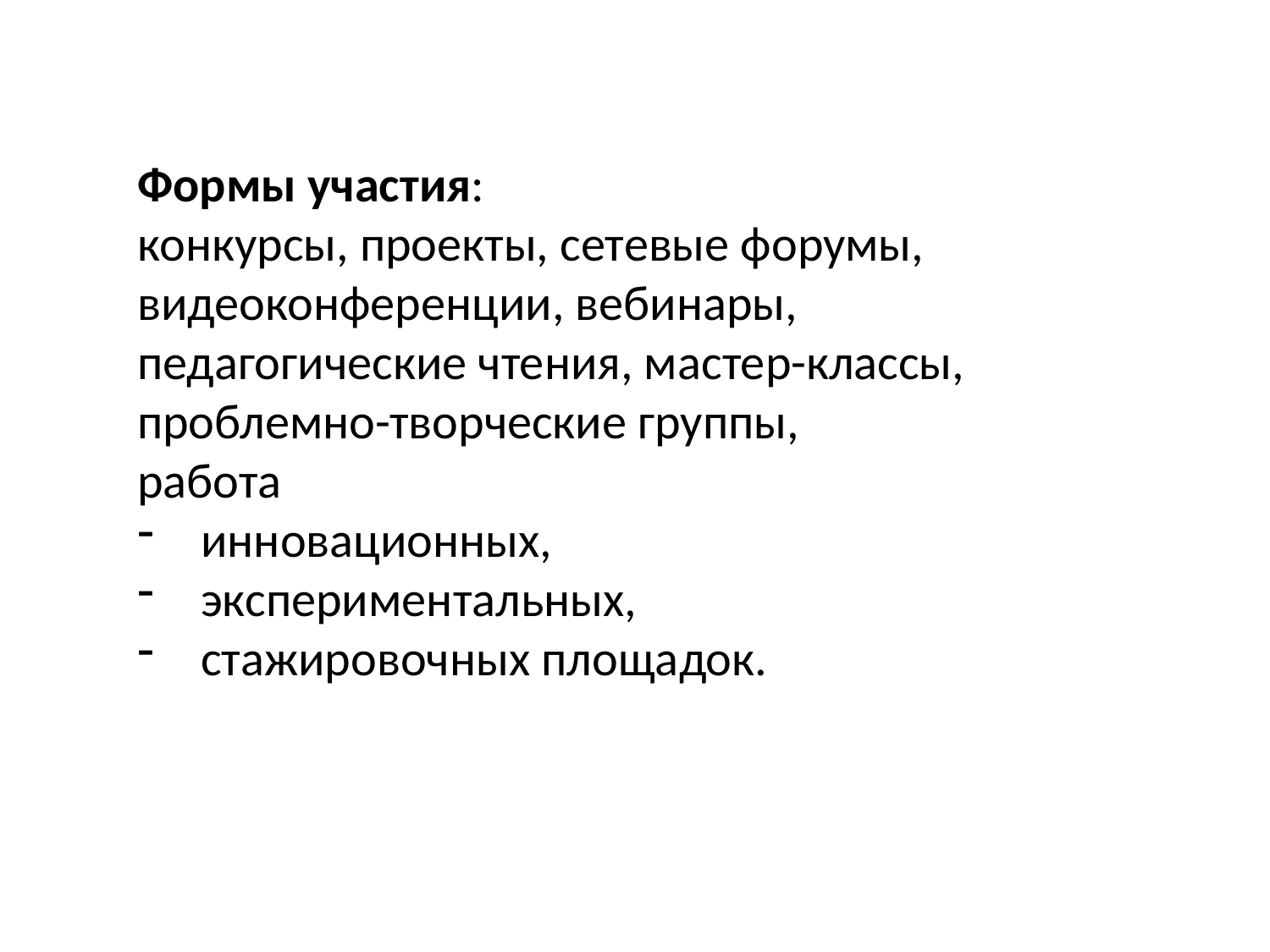

Формы участия:
конкурсы, проекты, сетевые форумы, видеоконференции, вебинары,
педагогические чтения, мастер-классы, проблемно-творческие группы,
работа
инновационных,
экспериментальных,
стажировочных площадок.